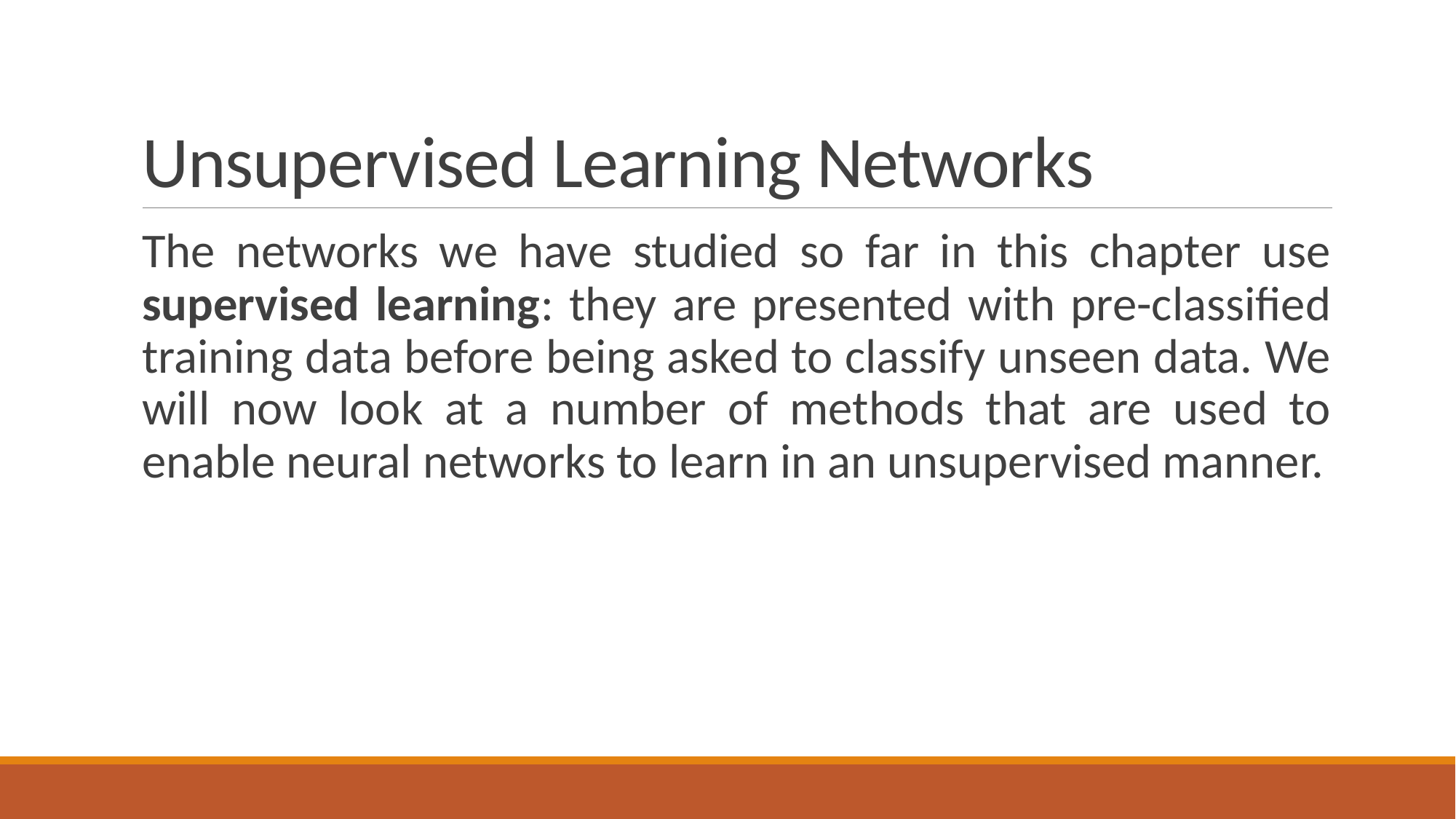

# Unsupervised Learning Networks
The networks we have studied so far in this chapter use supervised learning: they are presented with pre-classified training data before being asked to classify unseen data. We will now look at a number of methods that are used to enable neural networks to learn in an unsupervised manner.